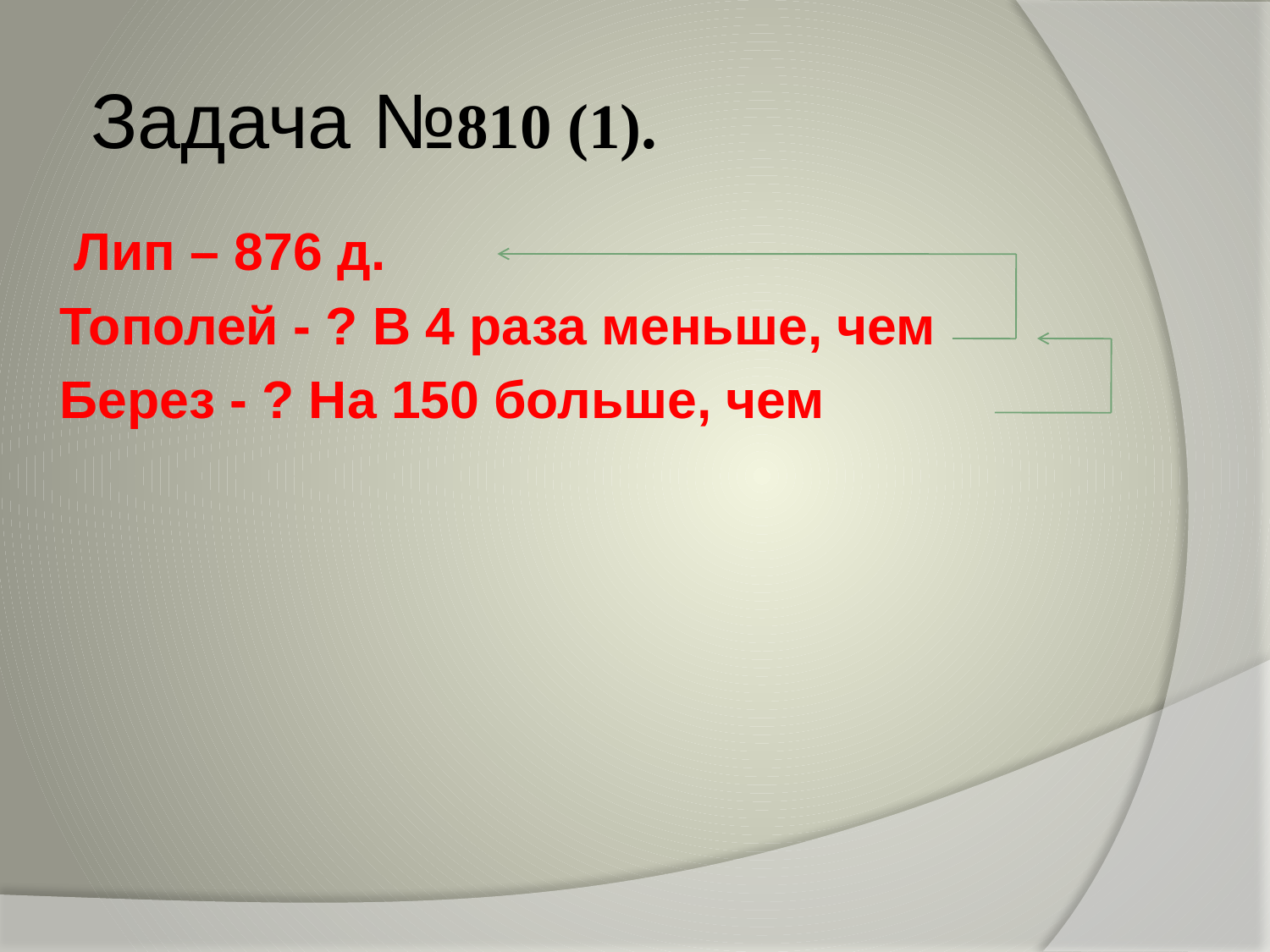

# Задача №810 (1).
 Лип – 876 д.
Тополей - ? В 4 раза меньше, чем
Берез - ? На 150 больше, чем